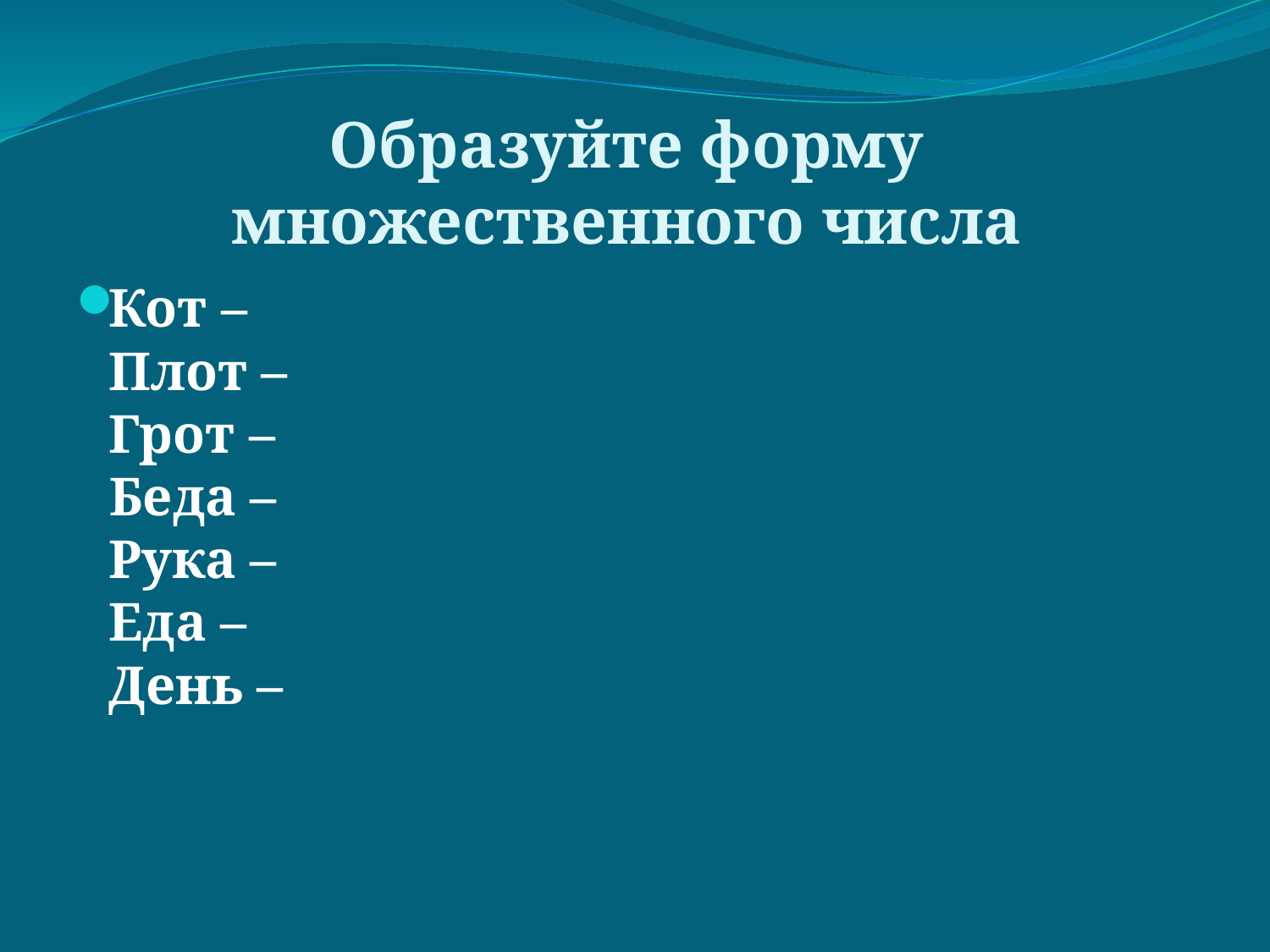

# Образуйте форму множественного числа
Кот –
Плот –  
Грот –
Беда –
Рука –
Еда –
День –